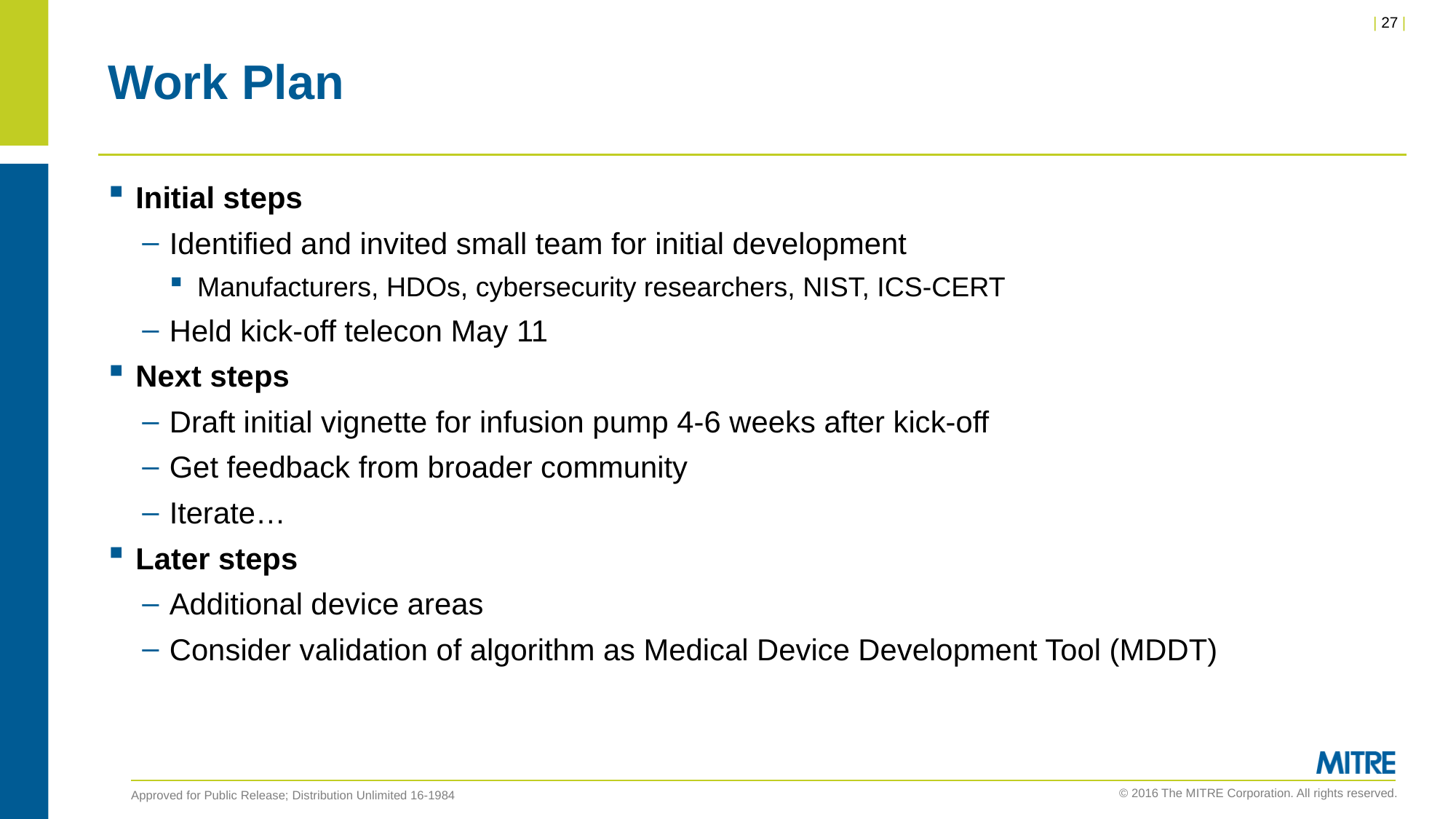

# Work Plan
Initial steps
Identified and invited small team for initial development
Manufacturers, HDOs, cybersecurity researchers, NIST, ICS-CERT
Held kick-off telecon May 11
Next steps
Draft initial vignette for infusion pump 4-6 weeks after kick-off
Get feedback from broader community
Iterate…
Later steps
Additional device areas
Consider validation of algorithm as Medical Device Development Tool (MDDT)